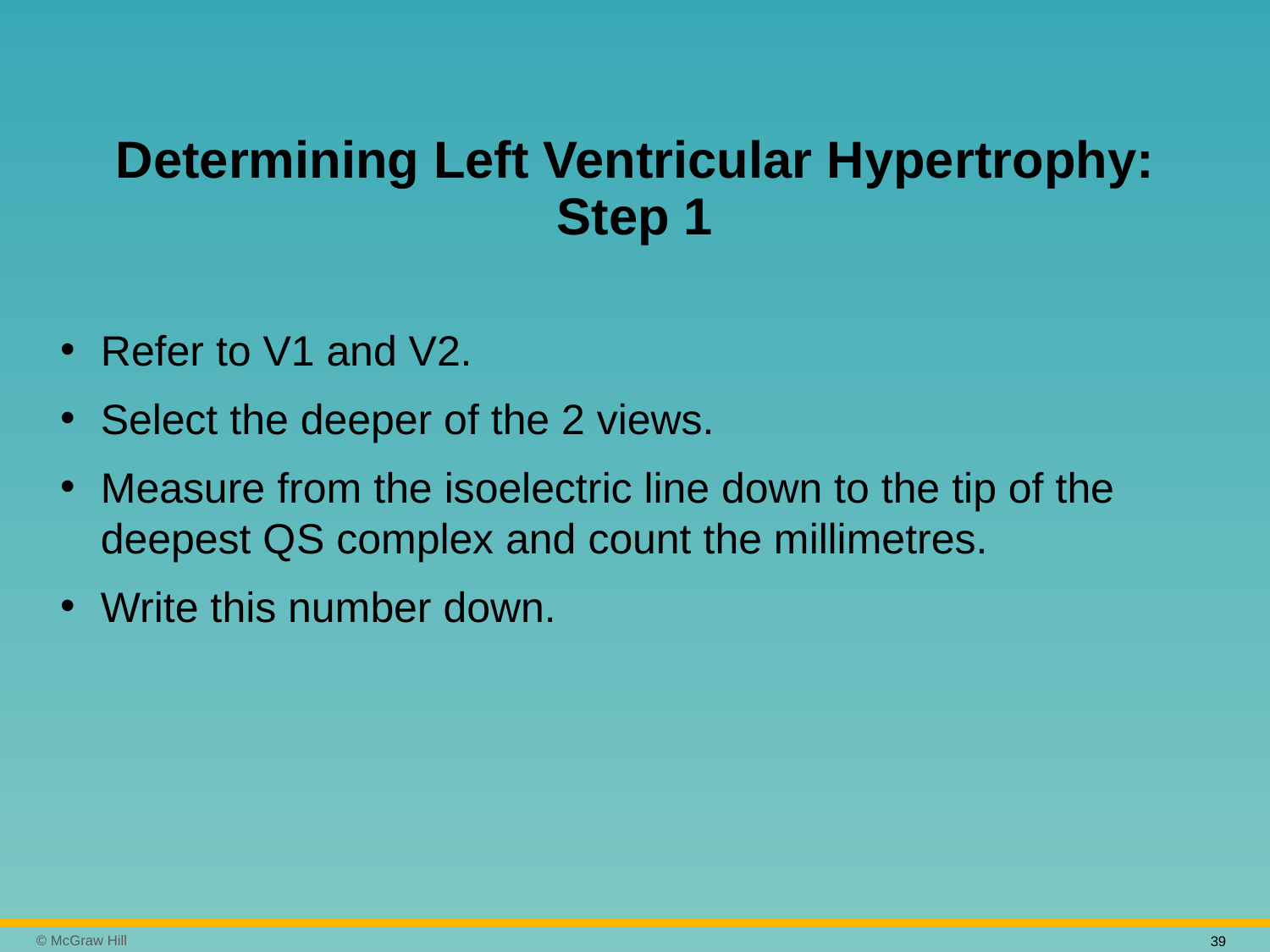

# Determining Left Ventricular Hypertrophy: Step 1
Refer to V1 and V2.
Select the deeper of the 2 views.
Measure from the isoelectric line down to the tip of the deepest Q S complex and count the millimetres.
Write this number down.
39